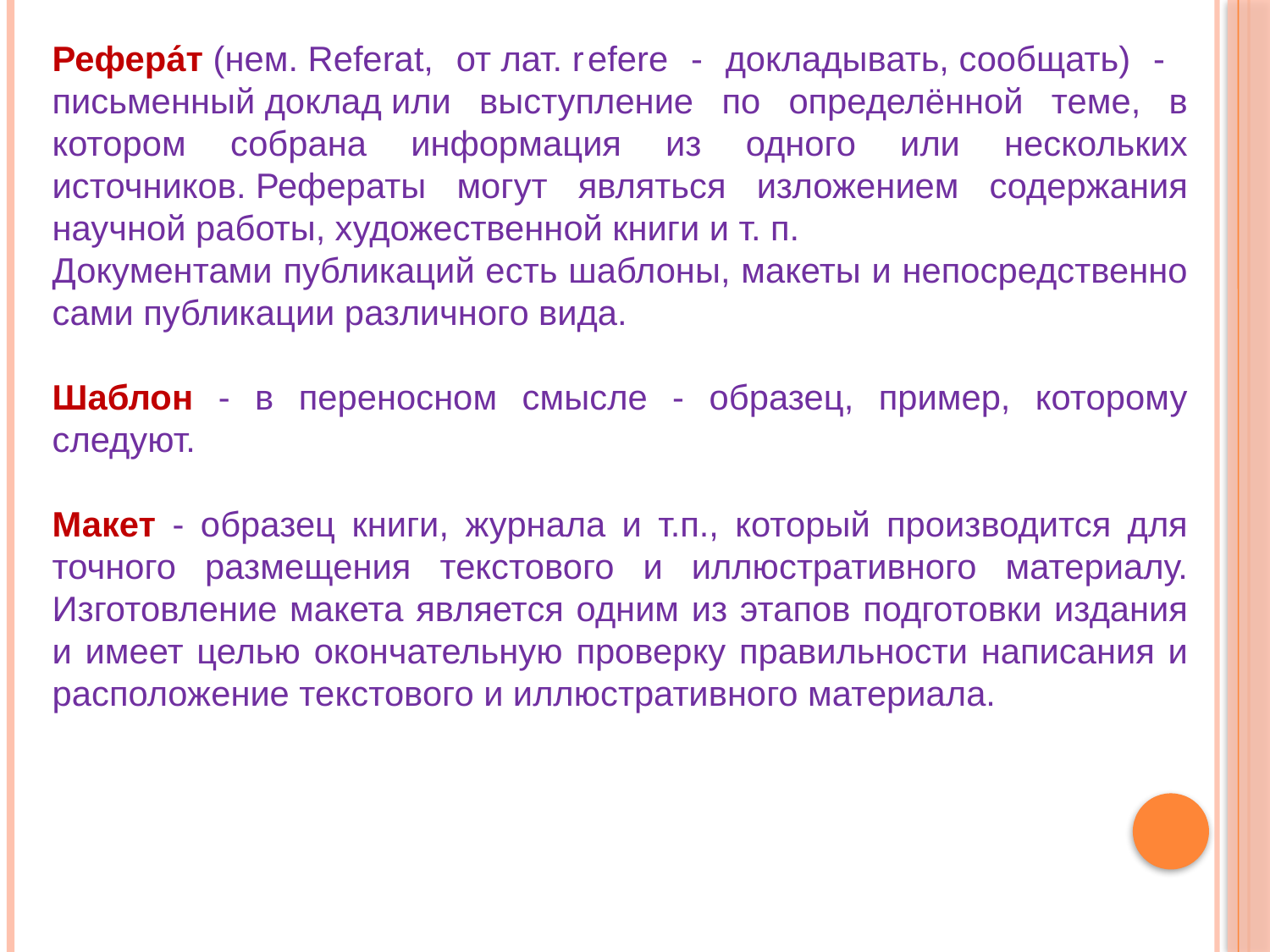

Рефера́т (нем. Referat, от лат. refere - докладывать, сообщать) -  письменный доклад или выступление по определённой теме, в котором собрана информация из одного или нескольких источников. Рефераты могут являться изложением содержания научной работы, художественной книги и т. п.
Документами публикаций есть шаблоны, макеты и непосредственно сами публикации различного вида.

Шаблон - в переносном смысле - образец, пример, которому следуют.

Макет - образец книги, журнала и т.п., который производится для точного размещения текстового и иллюстративного материалу. Изготовление макета является одним из этапов подготовки издания и имеет целью окончательную проверку правильности написания и расположение текстового и иллюстративного материала.